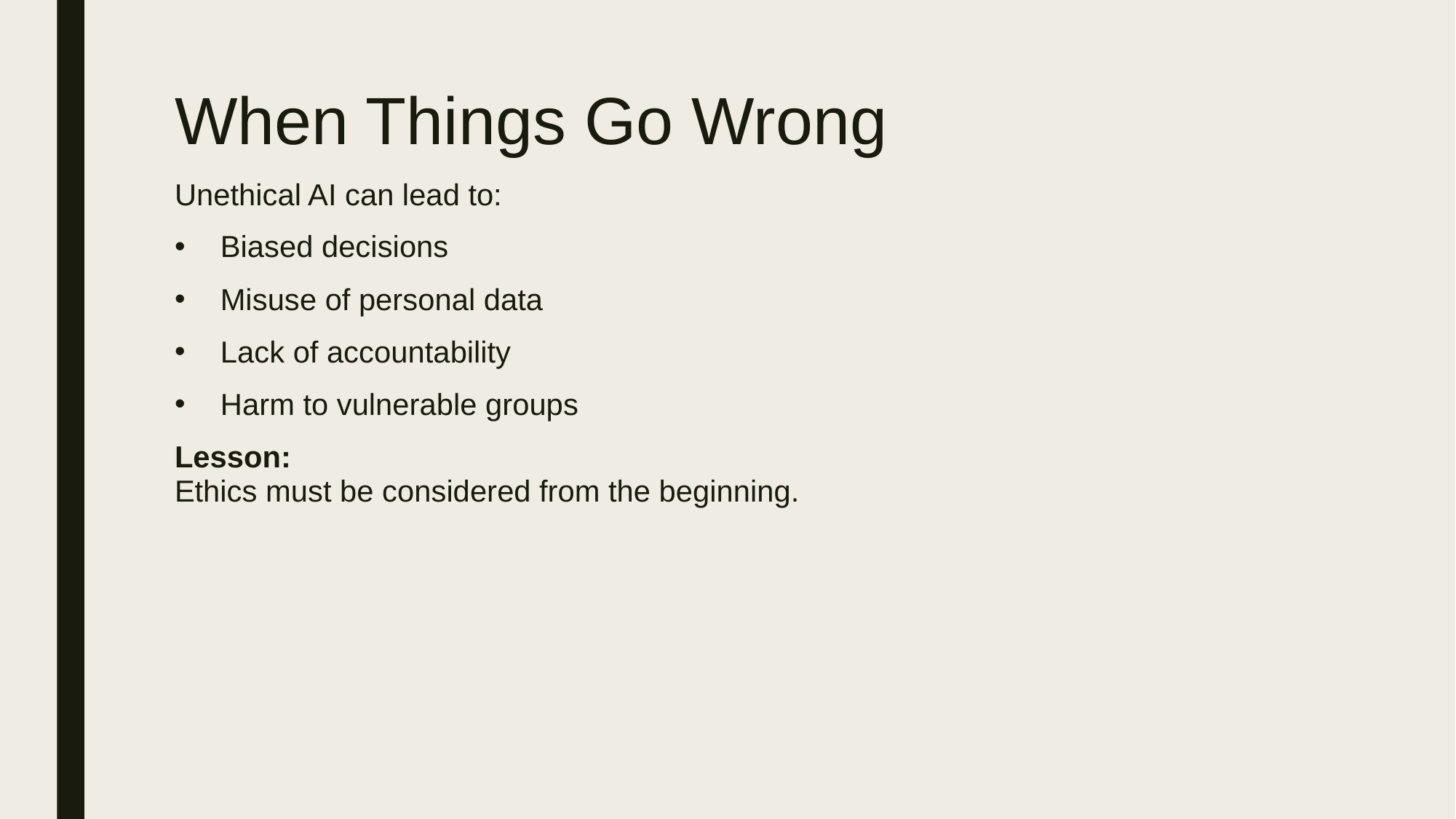

# When Things Go Wrong
Unethical AI can lead to:
Biased decisions
Misuse of personal data
Lack of accountability
Harm to vulnerable groups
Lesson:
Ethics must be considered from the beginning.